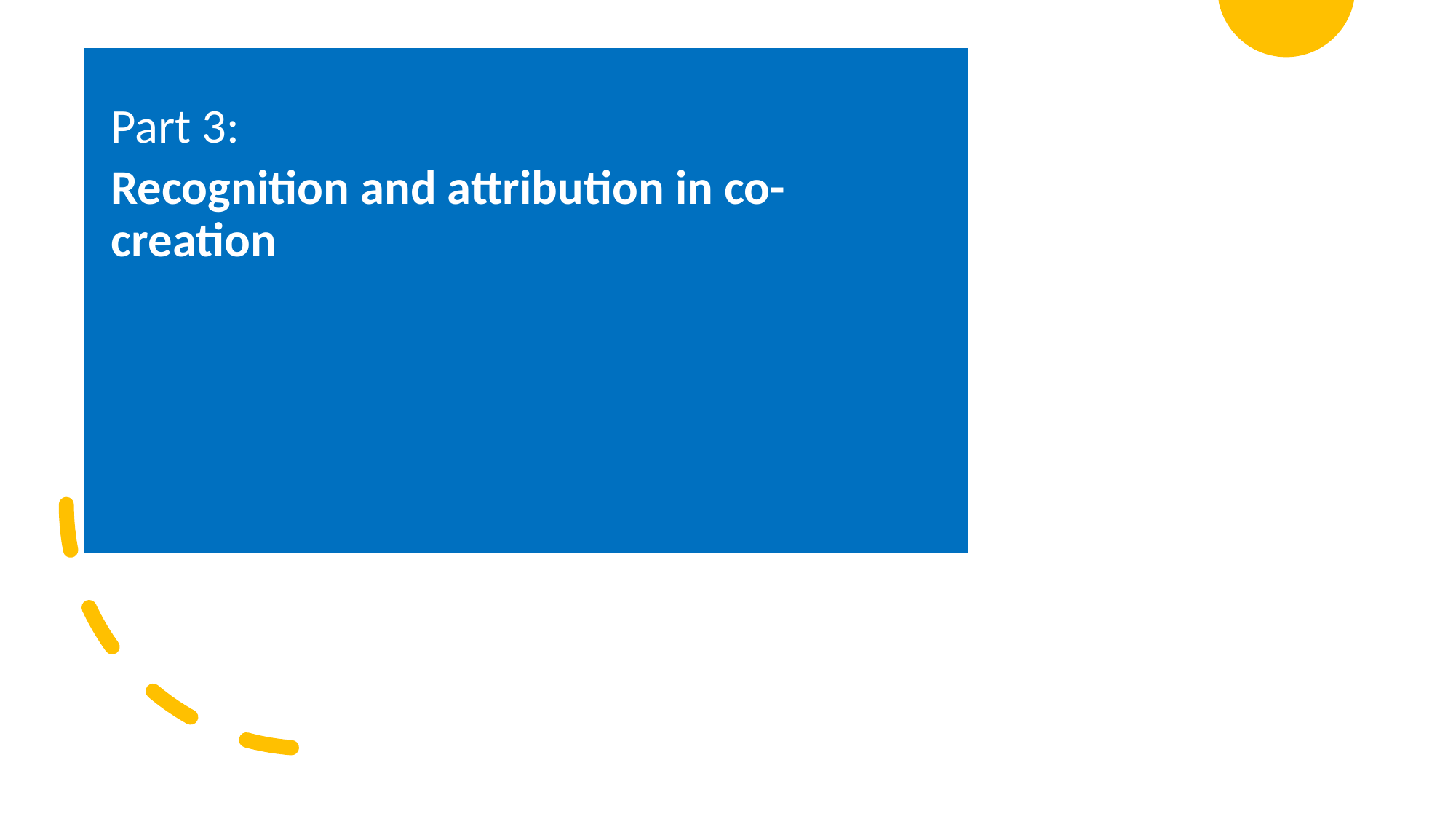

Part 3:
Recognition and attribution in co-creation